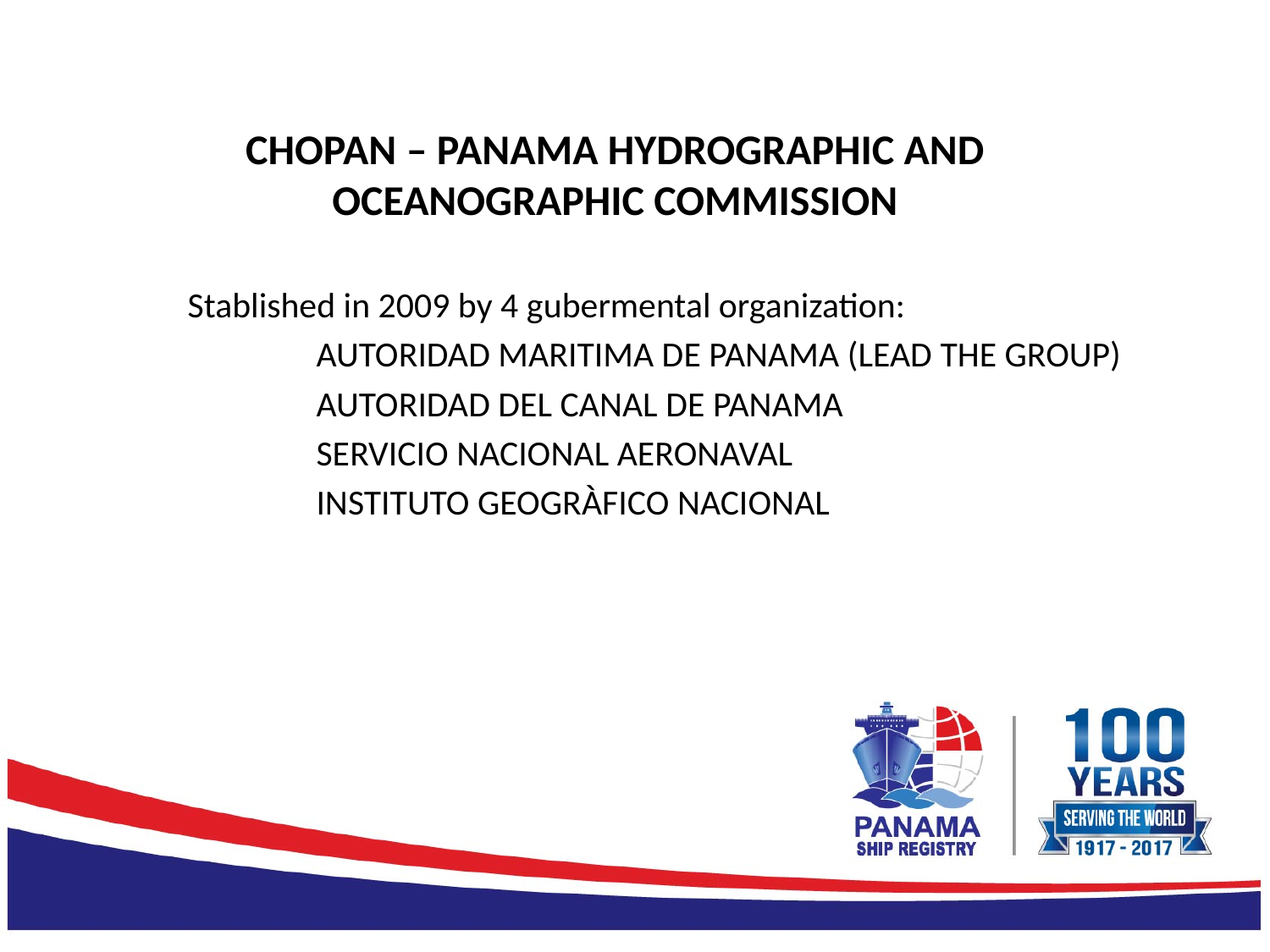

# CHOPAN – PANAMA HYDROGRAPHIC AND OCEANOGRAPHIC COMMISSION
Stablished in 2009 by 4 gubermental organization:
                AUTORIDAD MARITIMA DE PANAMA (LEAD THE GROUP)
                AUTORIDAD DEL CANAL DE PANAMA
                SERVICIO NACIONAL AERONAVAL
                INSTITUTO GEOGRÀFICO NACIONAL